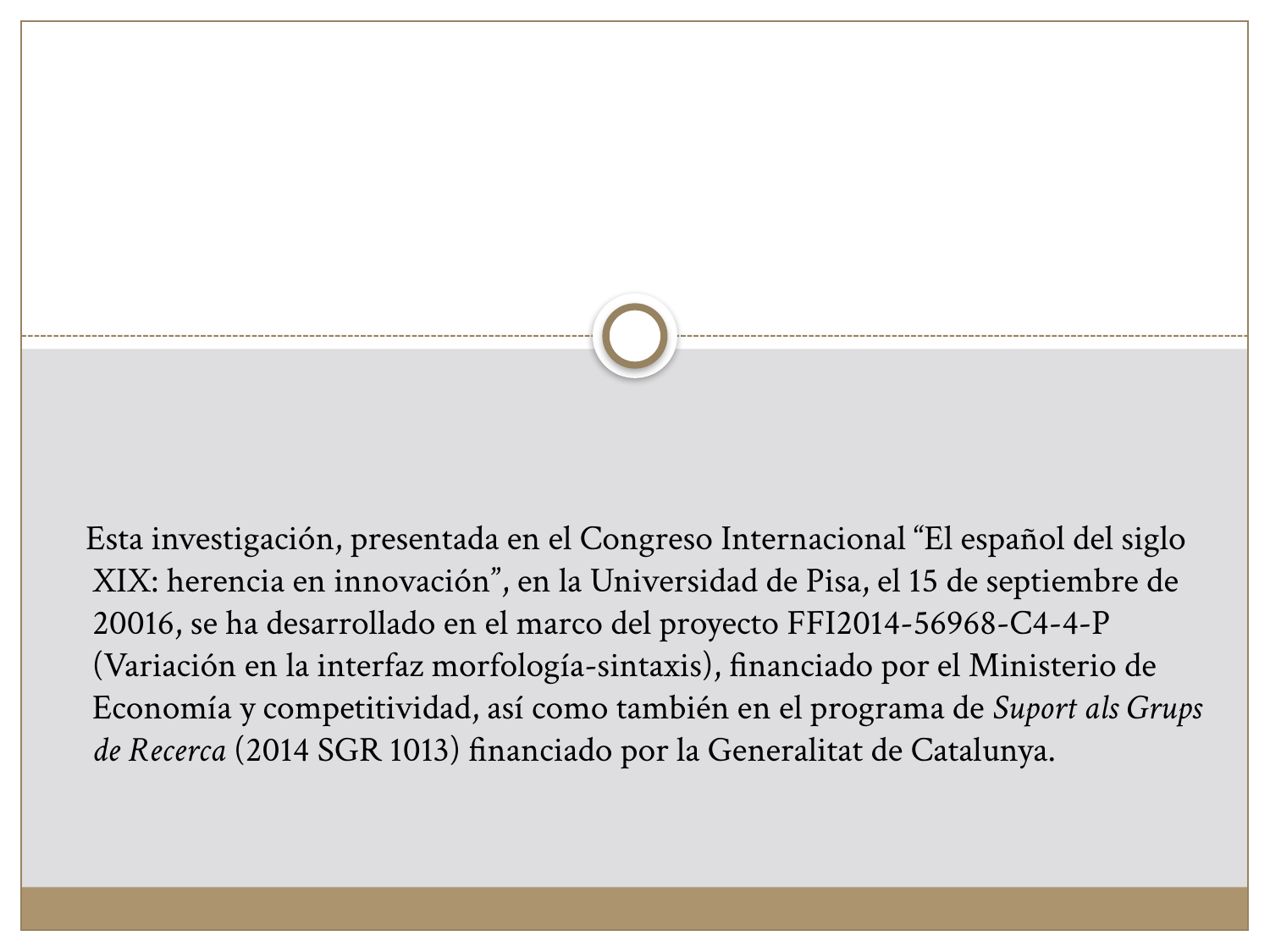

Esta investigación, presentada en el Congreso Internacional “El español del siglo XIX: herencia en innovación”, en la Universidad de Pisa, el 15 de septiembre de 20016, se ha desarrollado en el marco del proyecto FFI2014-56968-C4-4-P (Variación en la interfaz morfología-sintaxis), financiado por el Ministerio de Economía y competitividad, así como también en el programa de Suport als Grups de Recerca (2014 SGR 1013) financiado por la Generalitat de Catalunya.